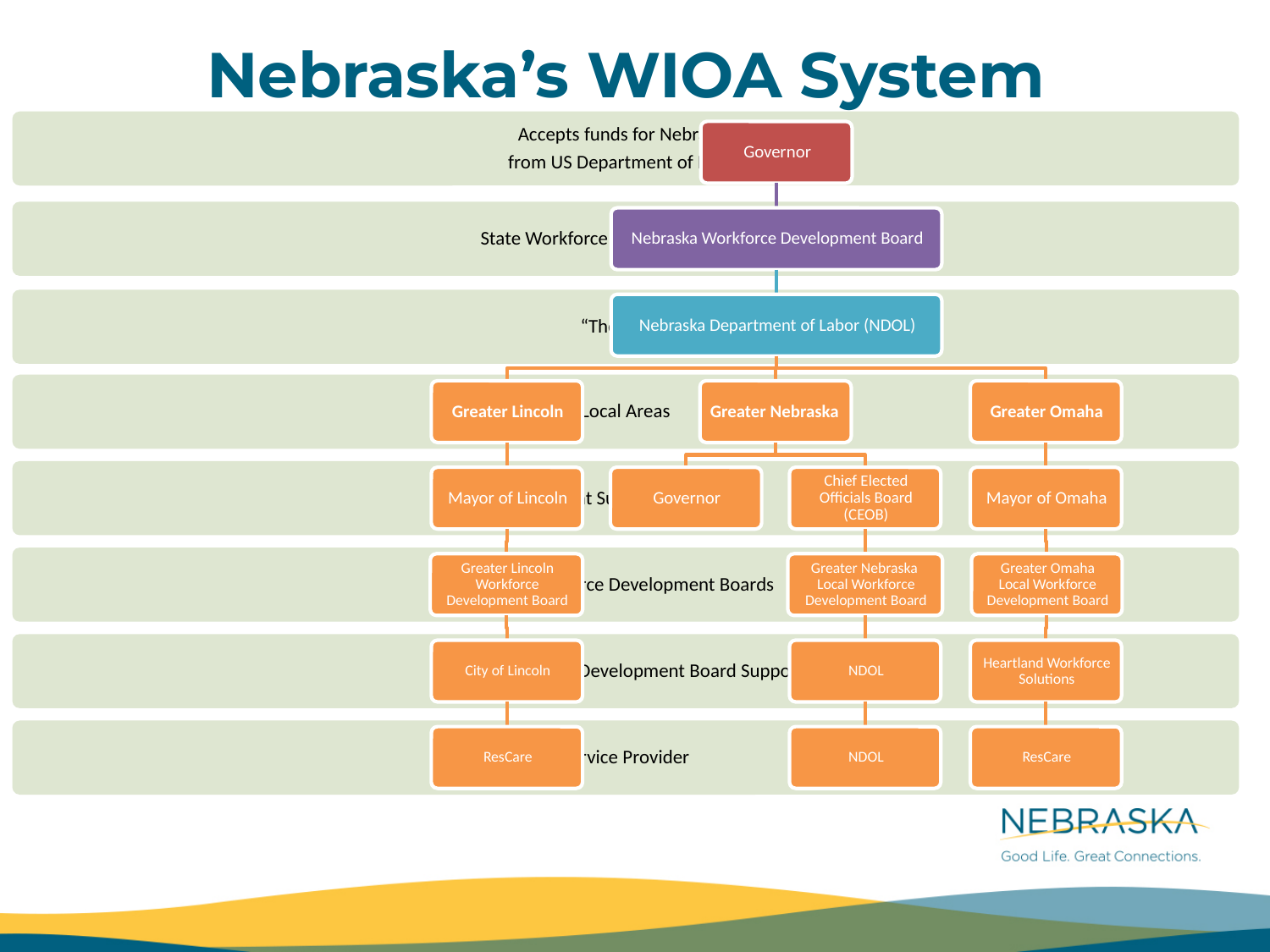

Nebraska’s WIOA System
Service Provider
Local Workforce Development Board Support
Local Workforce Development Boards
Grant Subrecipients
Local Areas
“The State”
State Workforce Development Board
Accepts funds for Nebraska
from US Department of Labor
Governor
Nebraska Workforce Development Board
Nebraska Department of Labor (NDOL)
Greater Lincoln
Mayor of Lincoln
Greater Lincoln Workforce Development Board
City of Lincoln
ResCare
Greater Nebraska
Governor
Chief Elected Officials Board (CEOB)
Greater Nebraska
Local Workforce Development Board
NDOL
NDOL
Greater Omaha
Mayor of Omaha
Greater Omaha
Local Workforce Development Board
Heartland Workforce Solutions
ResCare